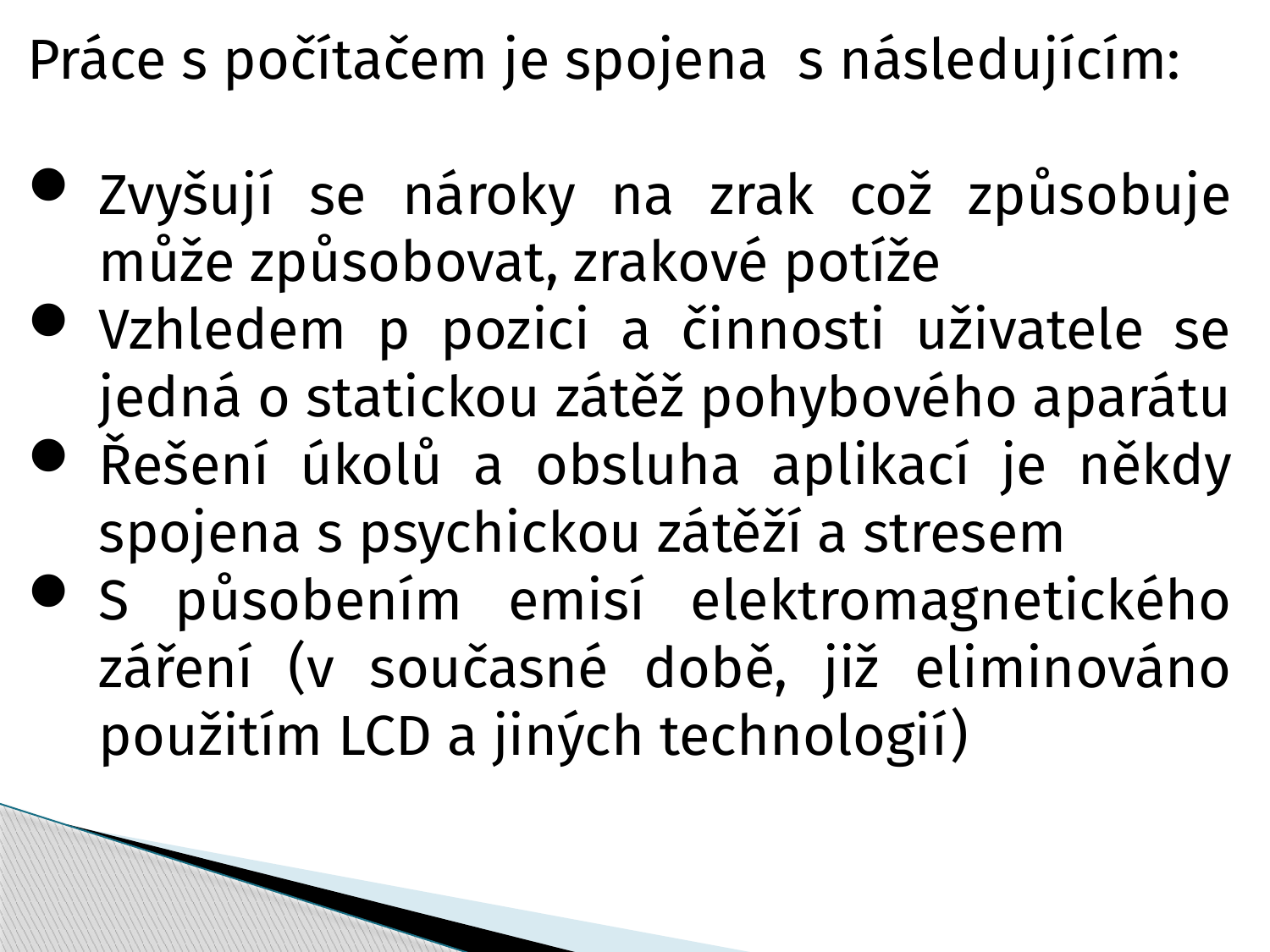

Práce s počítačem je spojena  s následujícím:

Zvyšují se nároky na zrak což způsobuje může způsobovat, zrakové potíže
Vzhledem p pozici a činnosti uživatele se jedná o statickou zátěž pohybového aparátu
Řešení úkolů a obsluha aplikací je někdy spojena s psychickou zátěží a stresem
S působením emisí elektromagnetického záření (v současné době, již eliminováno použitím LCD a jiných technologií)